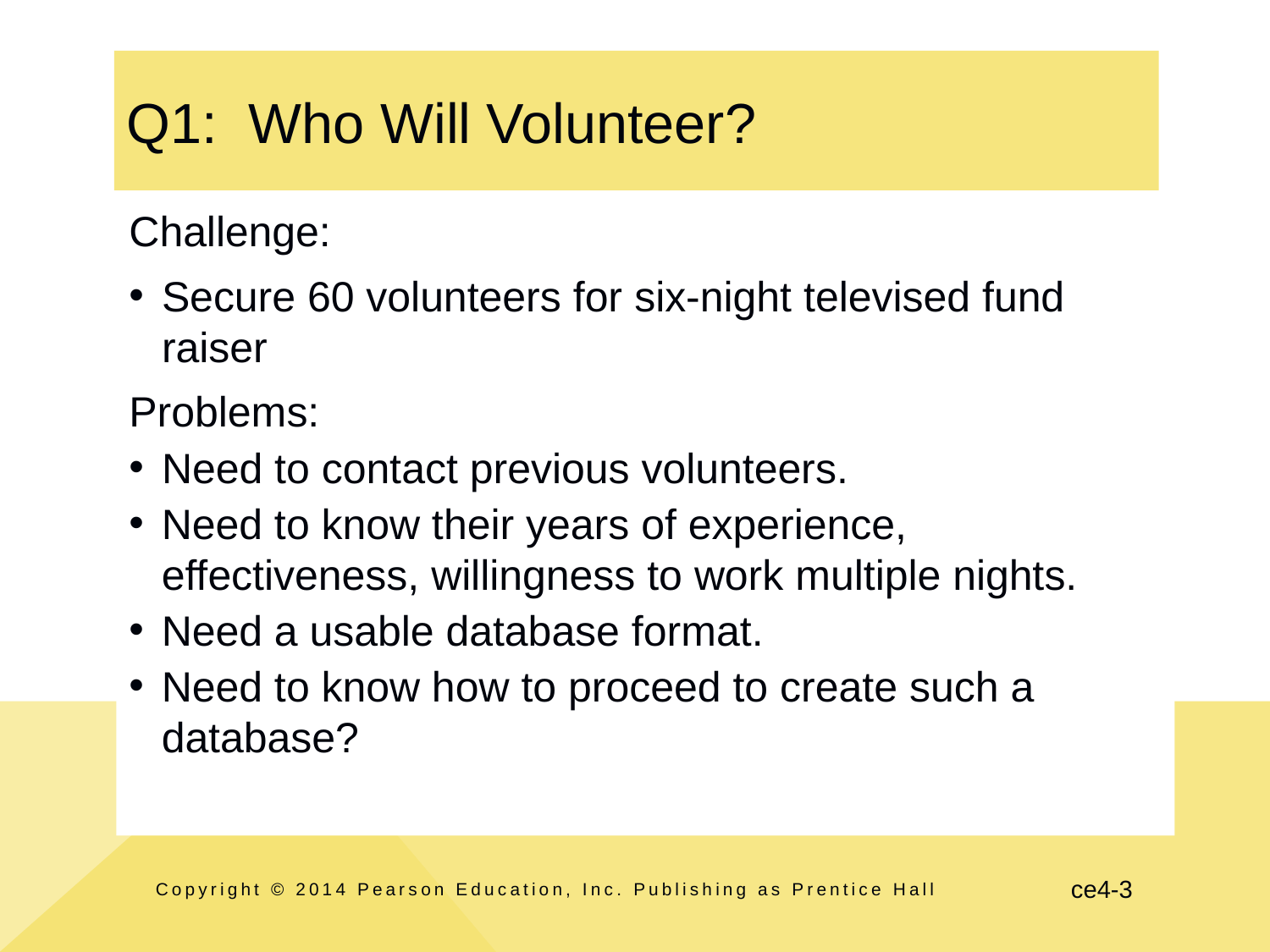

# Q1:  Who Will Volunteer?
Challenge:
Secure 60 volunteers for six-night televised fund raiser
Problems:
Need to contact previous volunteers.
Need to know their years of experience, effectiveness, willingness to work multiple nights.
Need a usable database format.
Need to know how to proceed to create such a database?

Copyright © 2014 Pearson Education, Inc. Publishing as Prentice Hall